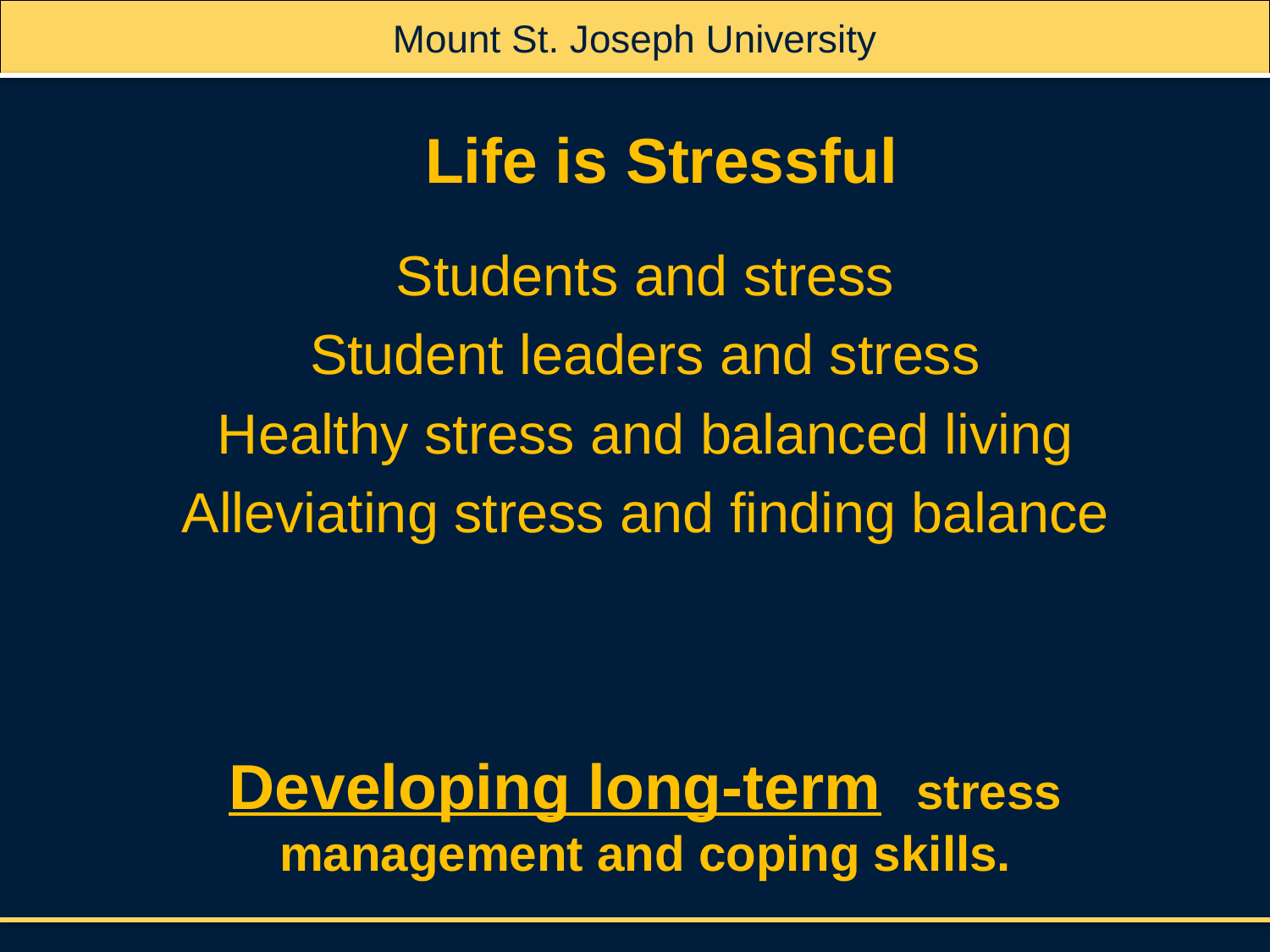

# Life is Stressful
Students and stress
Student leaders and stress
Healthy stress and balanced living
Alleviating stress and finding balance

Developing long-term  stress management and coping skills.